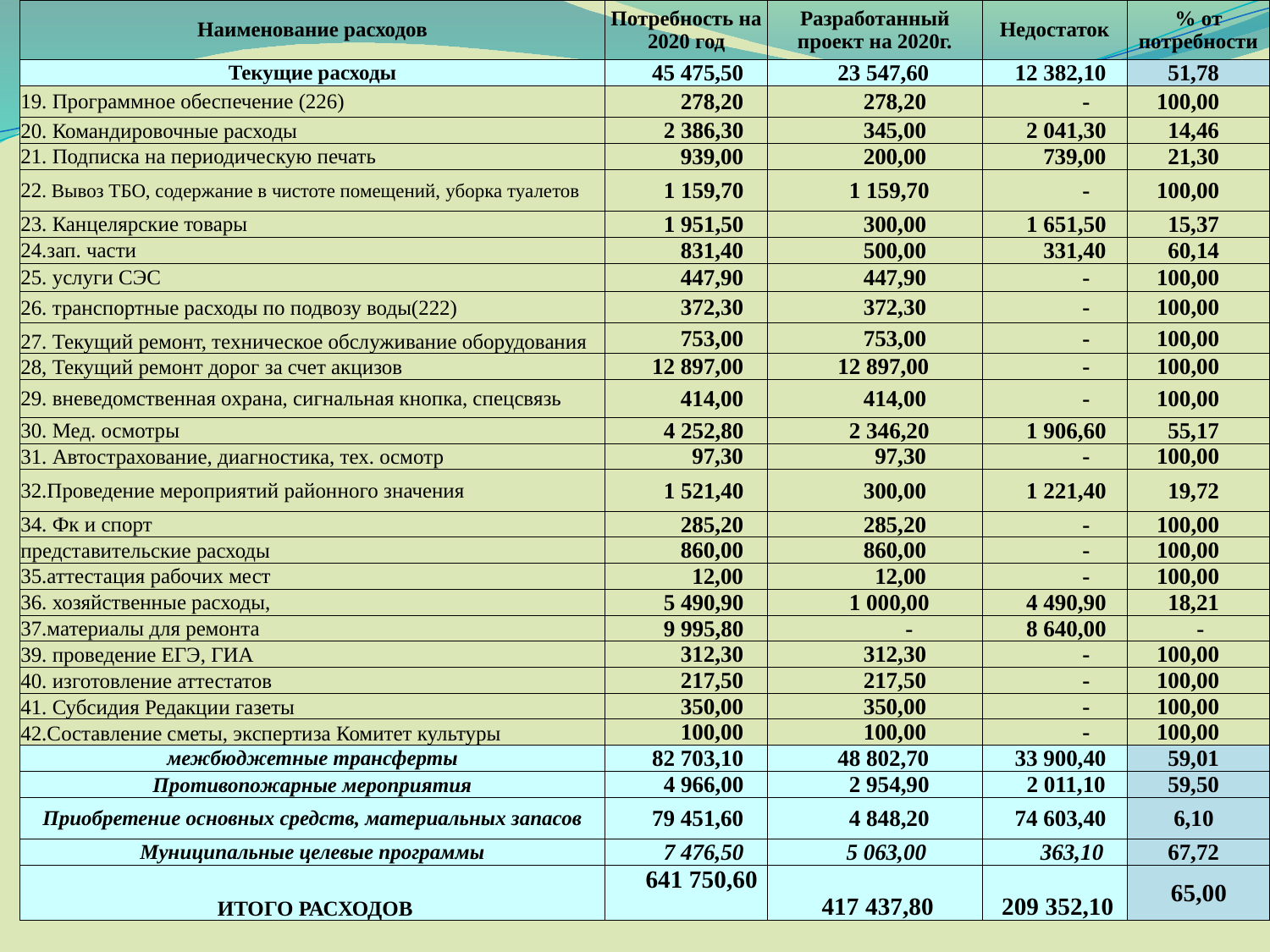

| Наименование расходов | Потребность на 2020 год | Разработанный проект на 2020г. | Недостаток | % от потребности |
| --- | --- | --- | --- | --- |
| Текущие расходы | 45 475,50 | 23 547,60 | 12 382,10 | 51,78 |
| 19. Программное обеспечение (226) | 278,20 | 278,20 | - | 100,00 |
| 20. Командировочные расходы | 2 386,30 | 345,00 | 2 041,30 | 14,46 |
| 21. Подписка на периодическую печать | 939,00 | 200,00 | 739,00 | 21,30 |
| 22. Вывоз ТБО, содержание в чистоте помещений, уборка туалетов | 1 159,70 | 1 159,70 | - | 100,00 |
| 23. Канцелярские товары | 1 951,50 | 300,00 | 1 651,50 | 15,37 |
| 24.зап. части | 831,40 | 500,00 | 331,40 | 60,14 |
| 25. услуги СЭС | 447,90 | 447,90 | - | 100,00 |
| 26. транспортные расходы по подвозу воды(222) | 372,30 | 372,30 | - | 100,00 |
| 27. Текущий ремонт, техническое обслуживание оборудования | 753,00 | 753,00 | - | 100,00 |
| 28, Текущий ремонт дорог за счет акцизов | 12 897,00 | 12 897,00 | - | 100,00 |
| 29. вневедомственная охрана, сигнальная кнопка, спецсвязь | 414,00 | 414,00 | - | 100,00 |
| 30. Мед. осмотры | 4 252,80 | 2 346,20 | 1 906,60 | 55,17 |
| 31. Автострахование, диагностика, тех. осмотр | 97,30 | 97,30 | - | 100,00 |
| 32.Проведение мероприятий районного значения | 1 521,40 | 300,00 | 1 221,40 | 19,72 |
| 34. Фк и спорт | 285,20 | 285,20 | - | 100,00 |
| представительские расходы | 860,00 | 860,00 | - | 100,00 |
| 35.аттестация рабочих мест | 12,00 | 12,00 | - | 100,00 |
| 36. хозяйственные расходы, | 5 490,90 | 1 000,00 | 4 490,90 | 18,21 |
| 37.материалы для ремонта | 9 995,80 | - | 8 640,00 | - |
| 39. проведение ЕГЭ, ГИА | 312,30 | 312,30 | - | 100,00 |
| 40. изготовление аттестатов | 217,50 | 217,50 | - | 100,00 |
| 41. Субсидия Редакции газеты | 350,00 | 350,00 | - | 100,00 |
| 42.Составление сметы, экспертиза Комитет культуры | 100,00 | 100,00 | - | 100,00 |
| межбюджетные трансферты | 82 703,10 | 48 802,70 | 33 900,40 | 59,01 |
| Противопожарные мероприятия | 4 966,00 | 2 954,90 | 2 011,10 | 59,50 |
| Приобретение основных средств, материальных запасов | 79 451,60 | 4 848,20 | 74 603,40 | 6,10 |
| Муниципальные целевые программы | 7 476,50 | 5 063,00 | 363,10 | 67,72 |
| ИТОГО РАСХОДОВ | 641 750,60 | 417 437,80 | 209 352,10 | 65,00 |